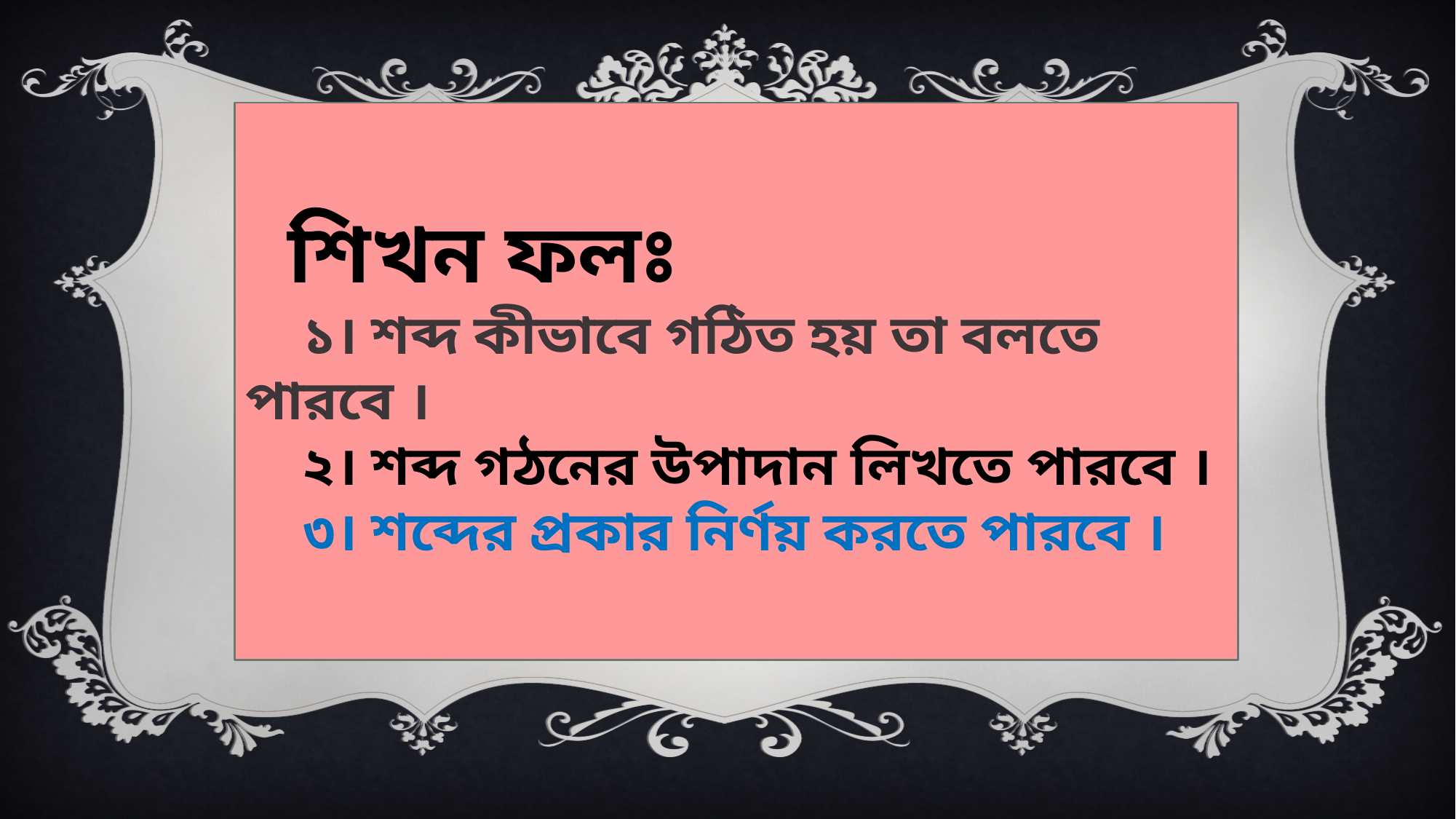

শিখন ফলঃ
    ১। শব্দ কীভাবে গঠিত হয় তা বলতে পারবে ।
    ২। শব্দ গঠনের উপাদান লিখতে পারবে ।
    ৩। শব্দের প্রকার নির্ণয় করতে পারবে ।